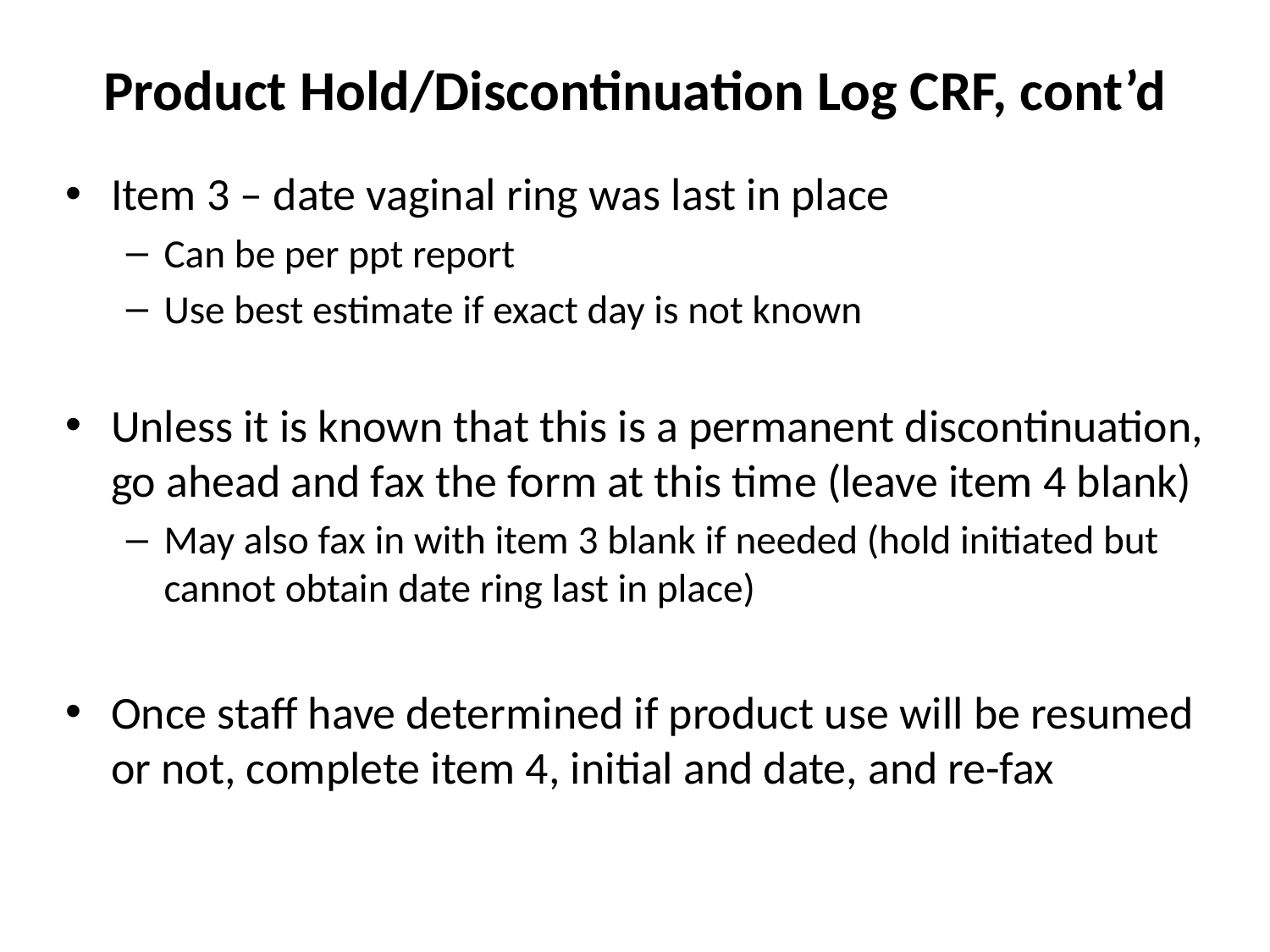

# Product Hold/Discontinuation Log CRF, cont’d
Item 3 – date vaginal ring was last in place
Can be per ppt report
Use best estimate if exact day is not known

Unless it is known that this is a permanent discontinuation, go ahead and fax the form at this time (leave item 4 blank)
May also fax in with item 3 blank if needed (hold initiated but cannot obtain date ring last in place)

Once staff have determined if product use will be resumed or not, complete item 4, initial and date, and re-fax